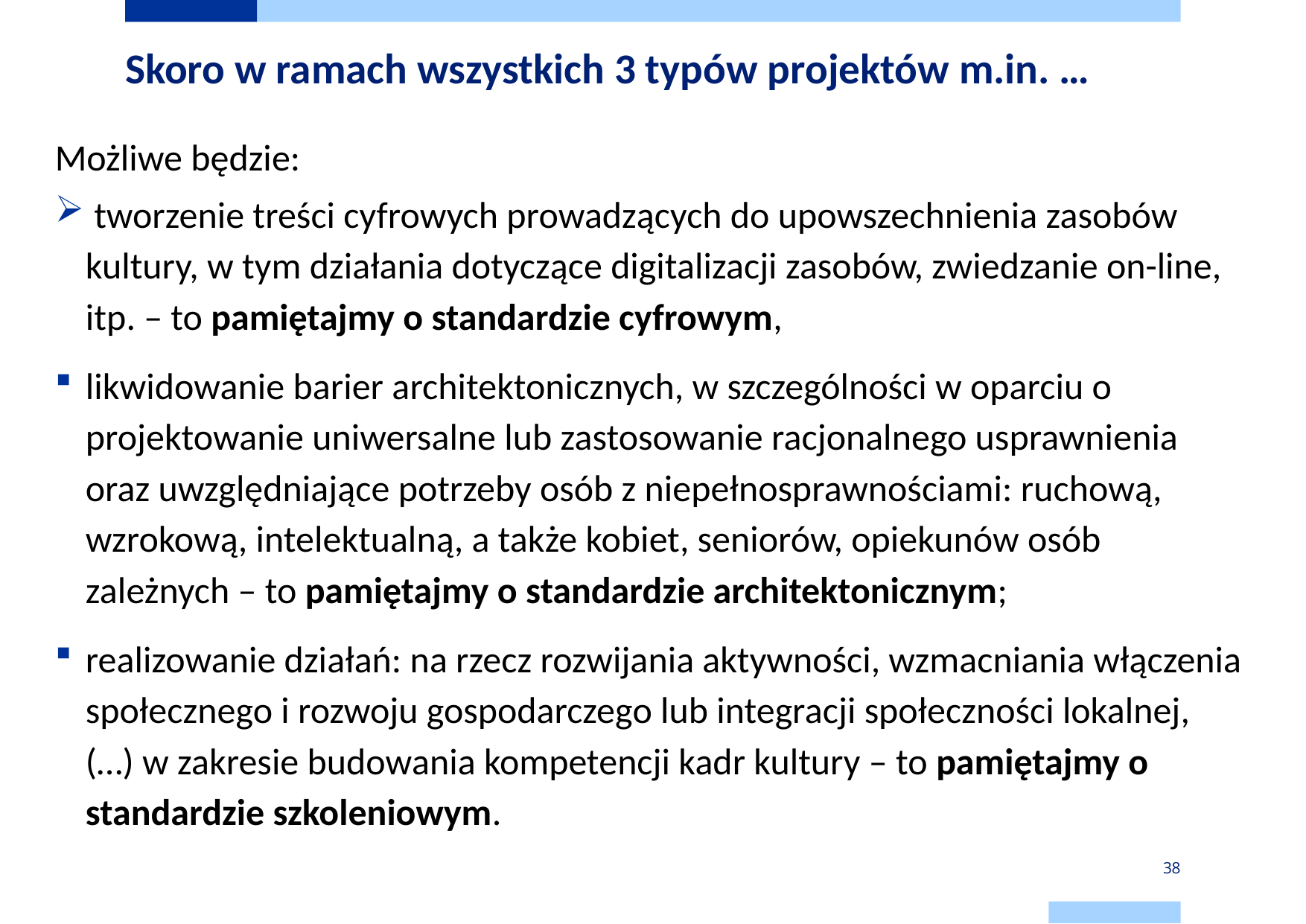

# Skoro w ramach wszystkich 3 typów projektów m.in. …
Możliwe będzie:
 tworzenie treści cyfrowych prowadzących do upowszechnienia zasobów kultury, w tym działania dotyczące digitalizacji zasobów, zwiedzanie on-line, itp. – to pamiętajmy o standardzie cyfrowym,
likwidowanie barier architektonicznych, w szczególności w oparciu o projektowanie uniwersalne lub zastosowanie racjonalnego usprawnienia oraz uwzględniające potrzeby osób z niepełnosprawnościami: ruchową, wzrokową, intelektualną, a także kobiet, seniorów, opiekunów osób zależnych – to pamiętajmy o standardzie architektonicznym;
realizowanie działań: na rzecz rozwijania aktywności, wzmacniania włączenia społecznego i rozwoju gospodarczego lub integracji społeczności lokalnej,  (…) w zakresie budowania kompetencji kadr kultury – to pamiętajmy o standardzie szkoleniowym.
38